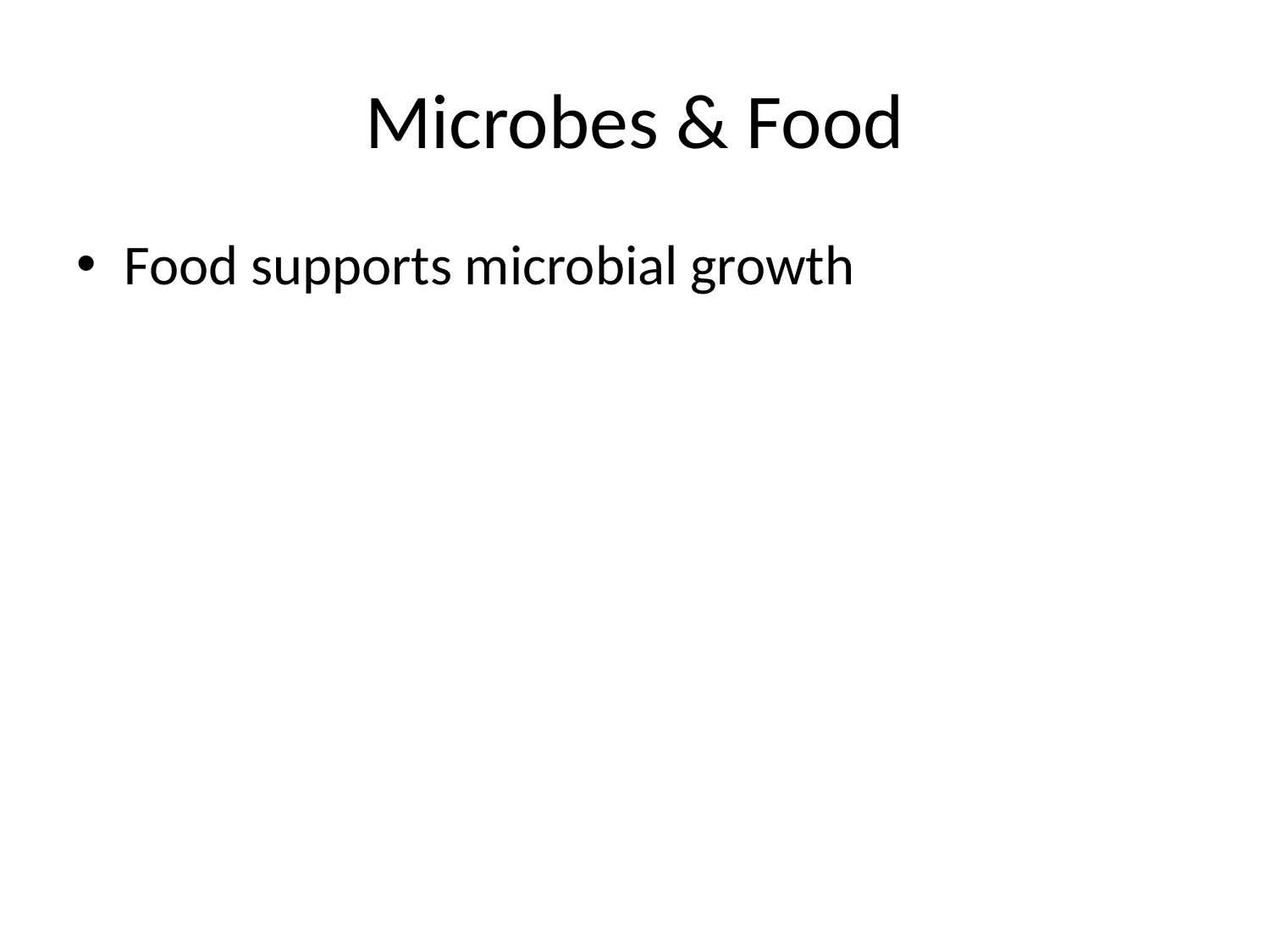

# Microbes & Food
Food supports microbial growth